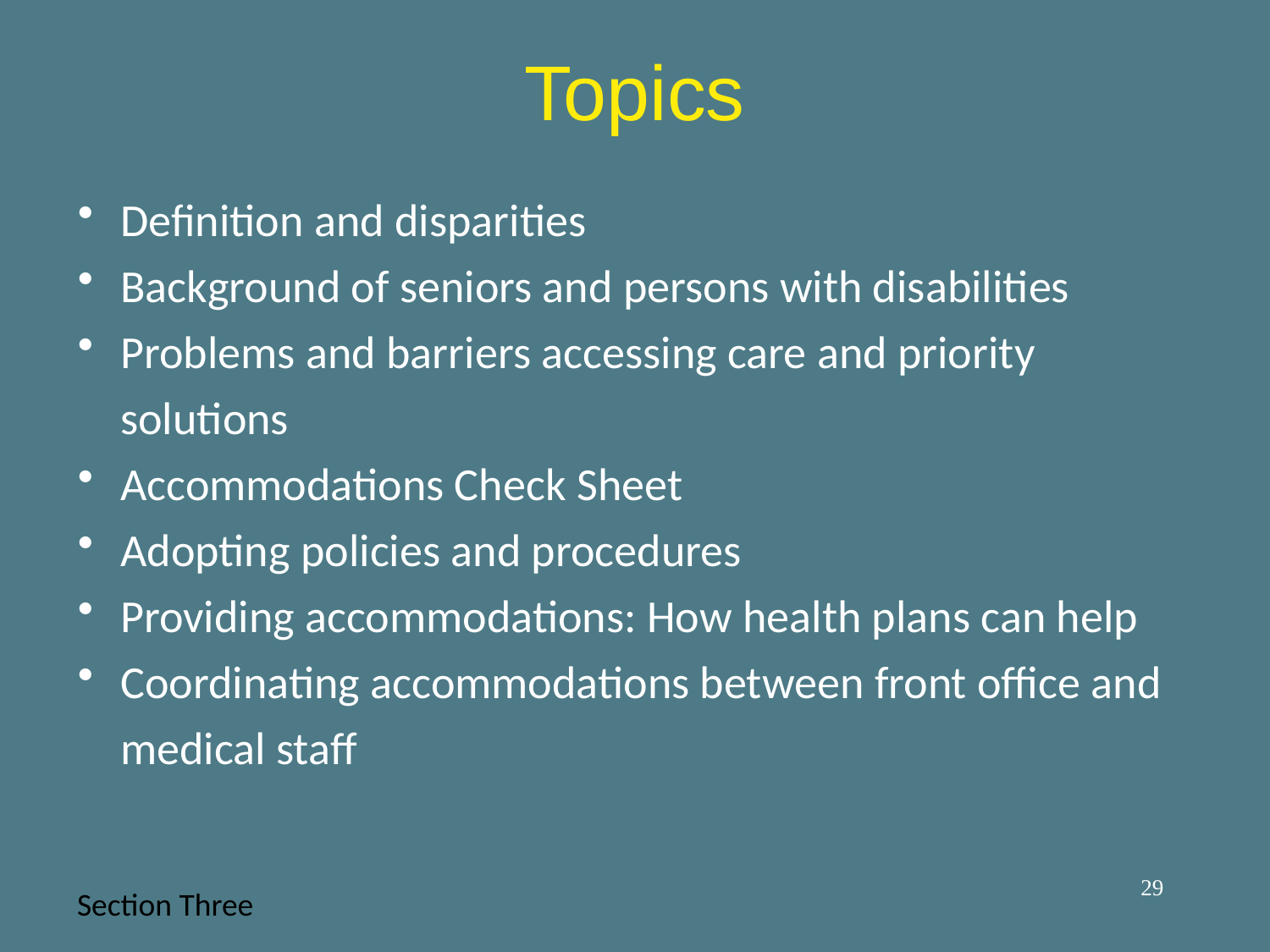

# Topics
Definition and disparities
Background of seniors and persons with disabilities
Problems and barriers accessing care and priority solutions
Accommodations Check Sheet
Adopting policies and procedures
Providing accommodations: How health plans can help
Coordinating accommodations between front office and medical staff
29
Section Three